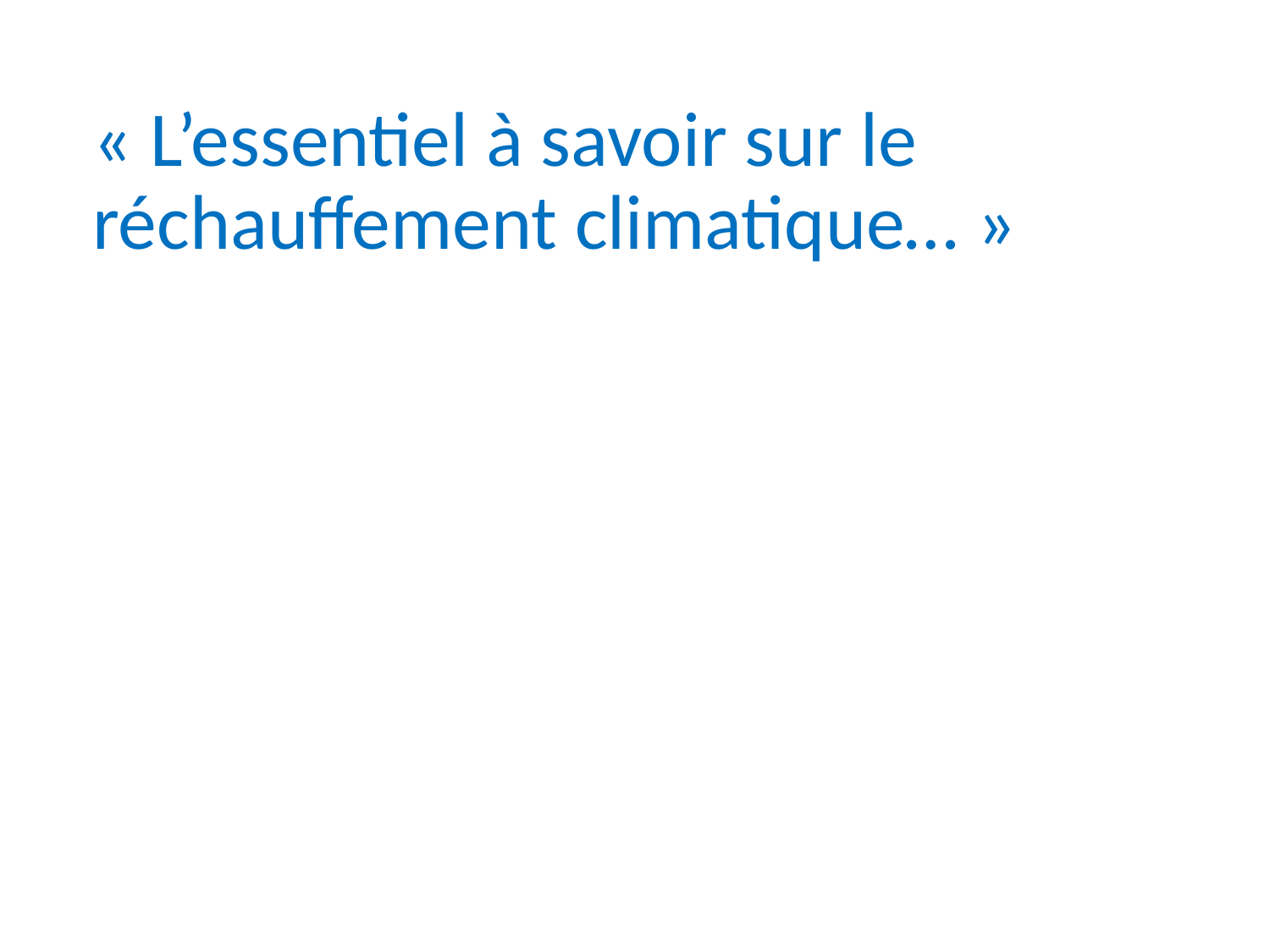

# « L’essentiel à savoir sur le réchauffement climatique… »